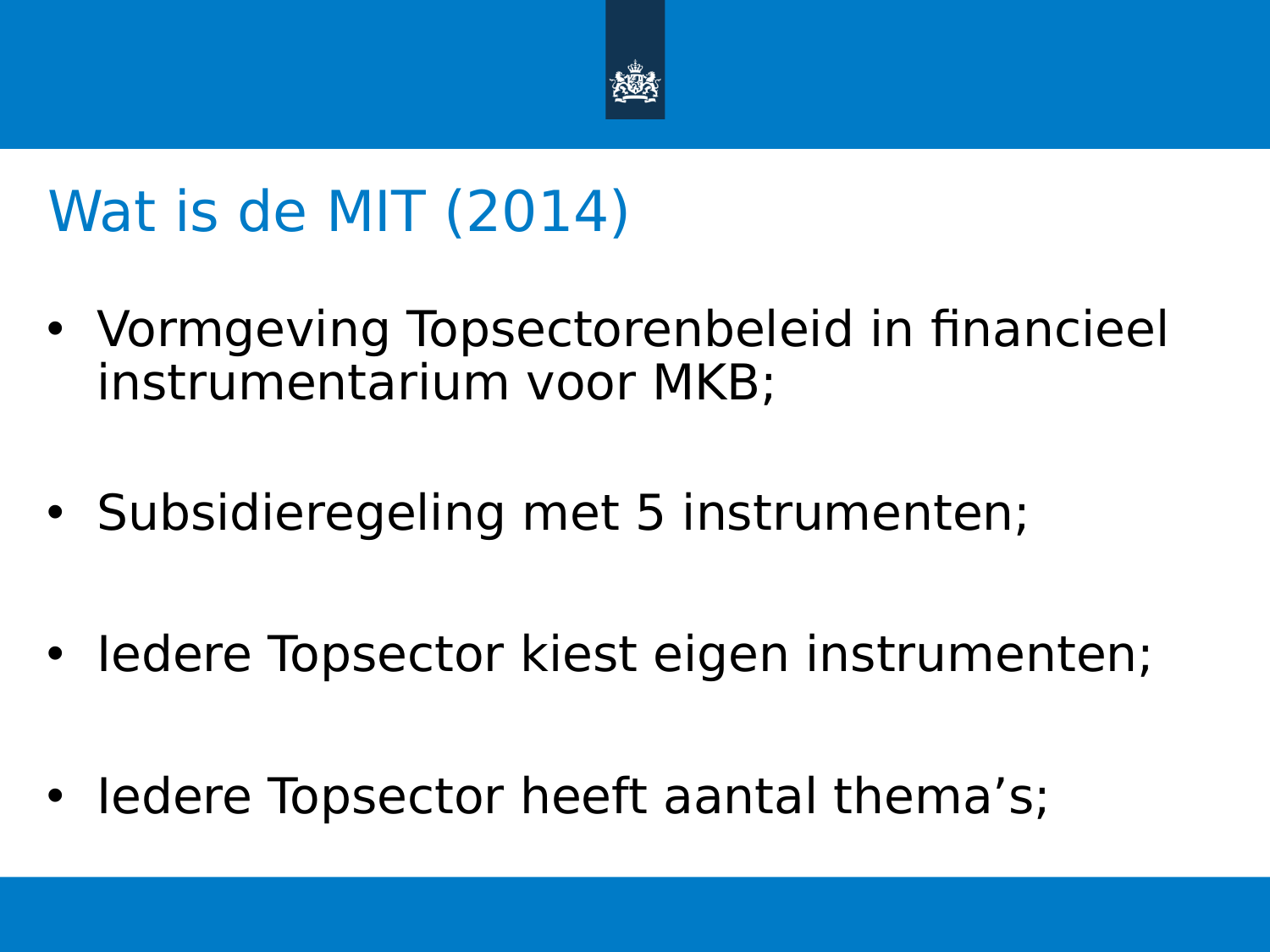

# Wat is de MIT (2014)
Vormgeving Topsectorenbeleid in financieel instrumentarium voor MKB;
Subsidieregeling met 5 instrumenten;

Iedere Topsector kiest eigen instrumenten;

Iedere Topsector heeft aantal thema’s;